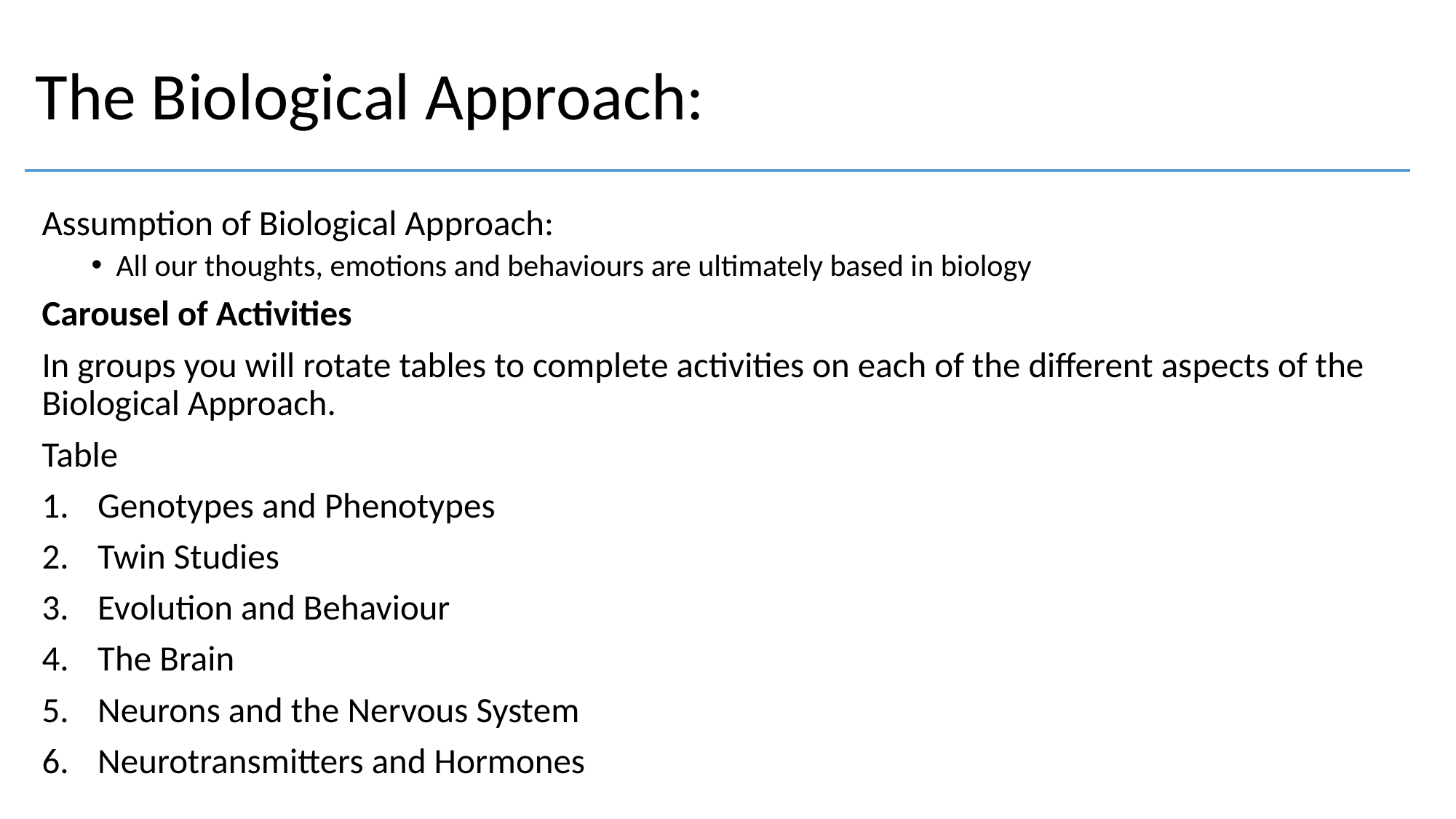

# The Biological Approach:
Assumption of Biological Approach:
All our thoughts, emotions and behaviours are ultimately based in biology
Carousel of Activities
In groups you will rotate tables to complete activities on each of the different aspects of the Biological Approach.
Table
Genotypes and Phenotypes
Twin Studies
Evolution and Behaviour
The Brain
Neurons and the Nervous System
Neurotransmitters and Hormones